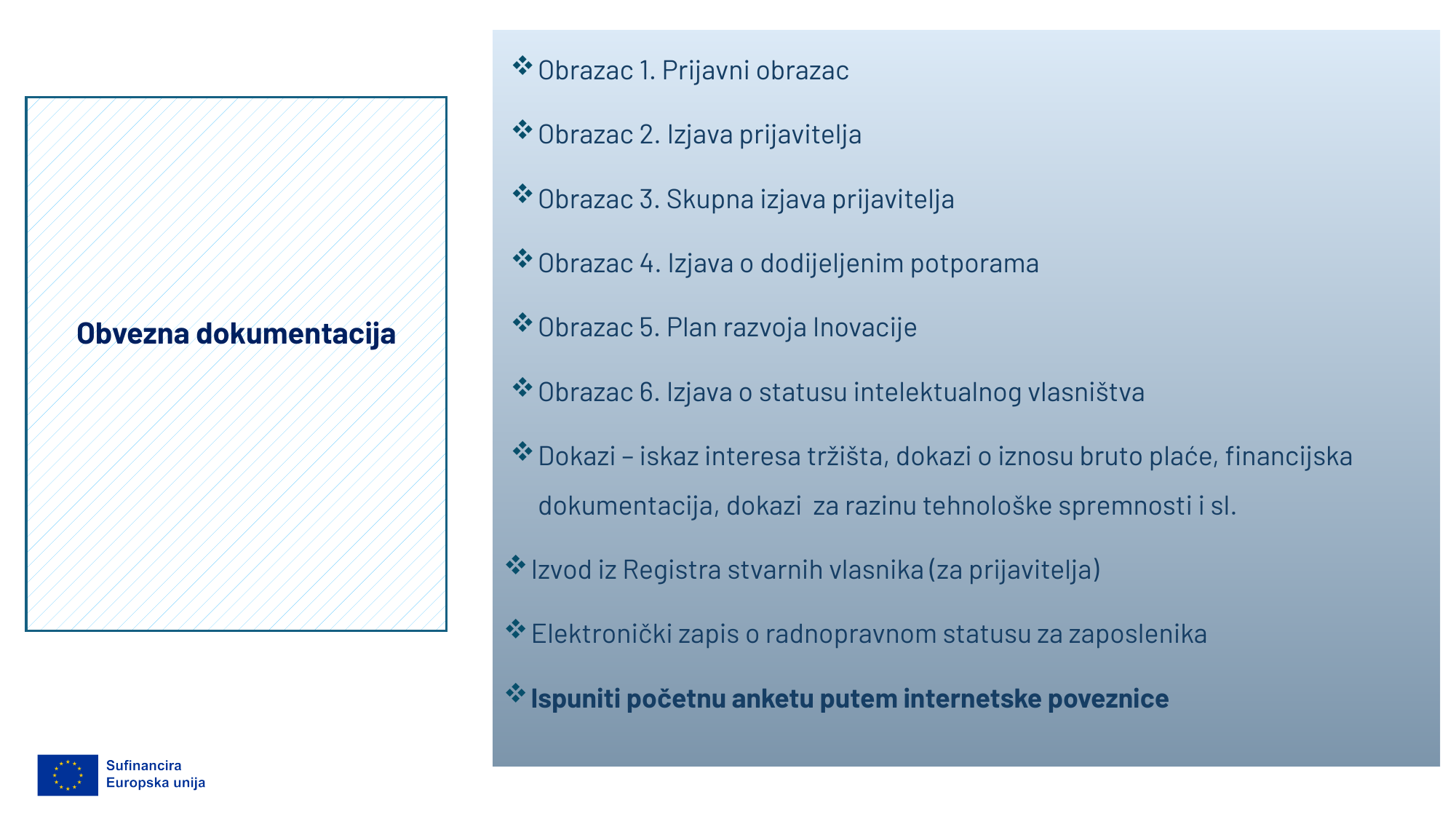

Obrazac 1. Prijavni obrazac
Obrazac 2. Izjava prijavitelja
Obrazac 3. Skupna izjava prijavitelja
Obrazac 4. Izjava o dodijeljenim potporama
Obrazac 5. Plan razvoja Inovacije
Obrazac 6. Izjava o statusu intelektualnog vlasništva
Dokazi – iskaz interesa tržišta, dokazi o iznosu bruto plaće, financijska dokumentacija, dokazi  za razinu tehnološke spremnosti i sl.
Izvod iz Registra stvarnih vlasnika (za prijavitelja)
Elektronički zapis o radnopravnom statusu za zaposlenika
Ispuniti početnu anketu putem internetske poveznice
# Obvezna dokumentacija